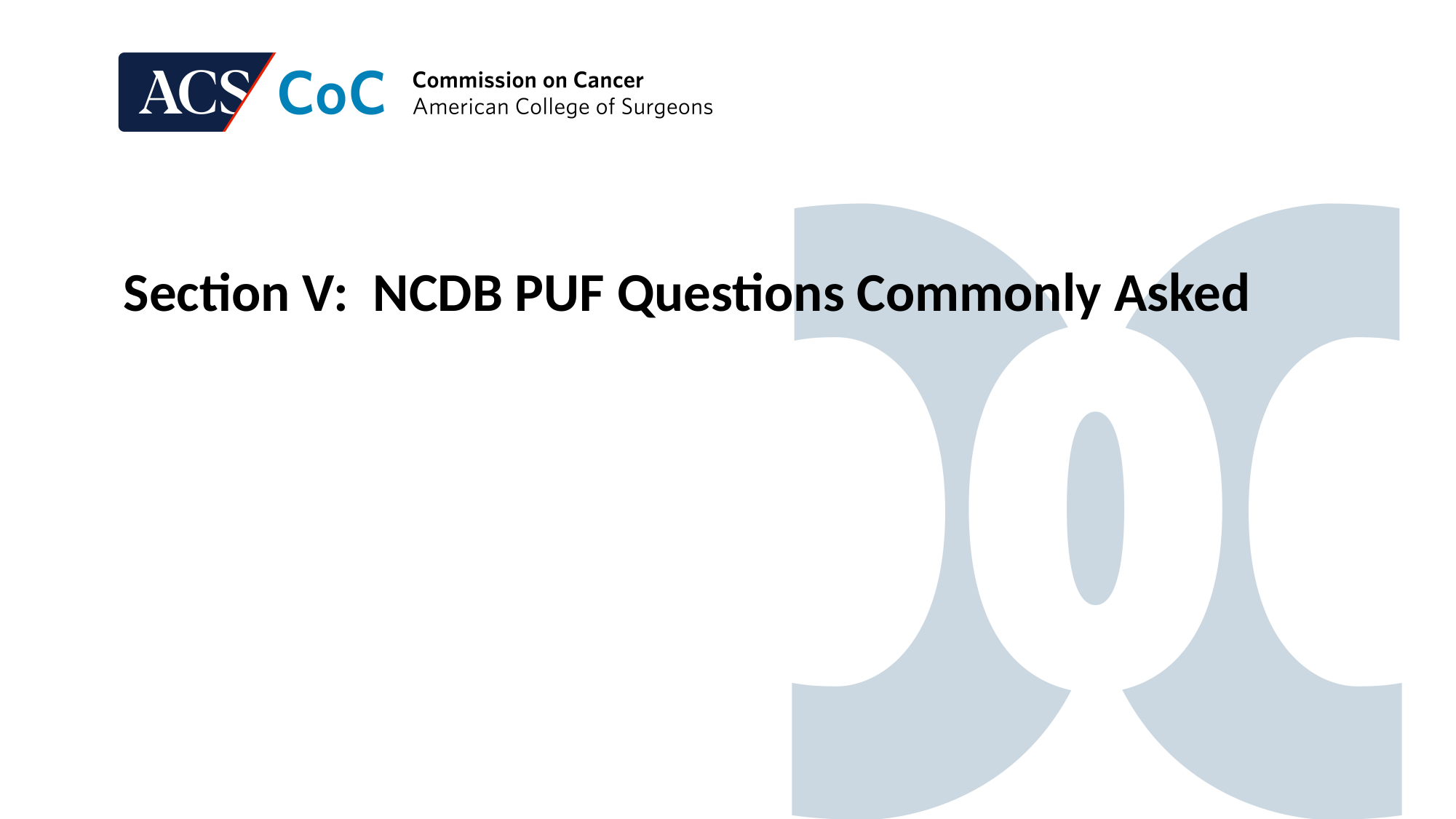

Section V:  NCDB PUF Questions Commonly Asked